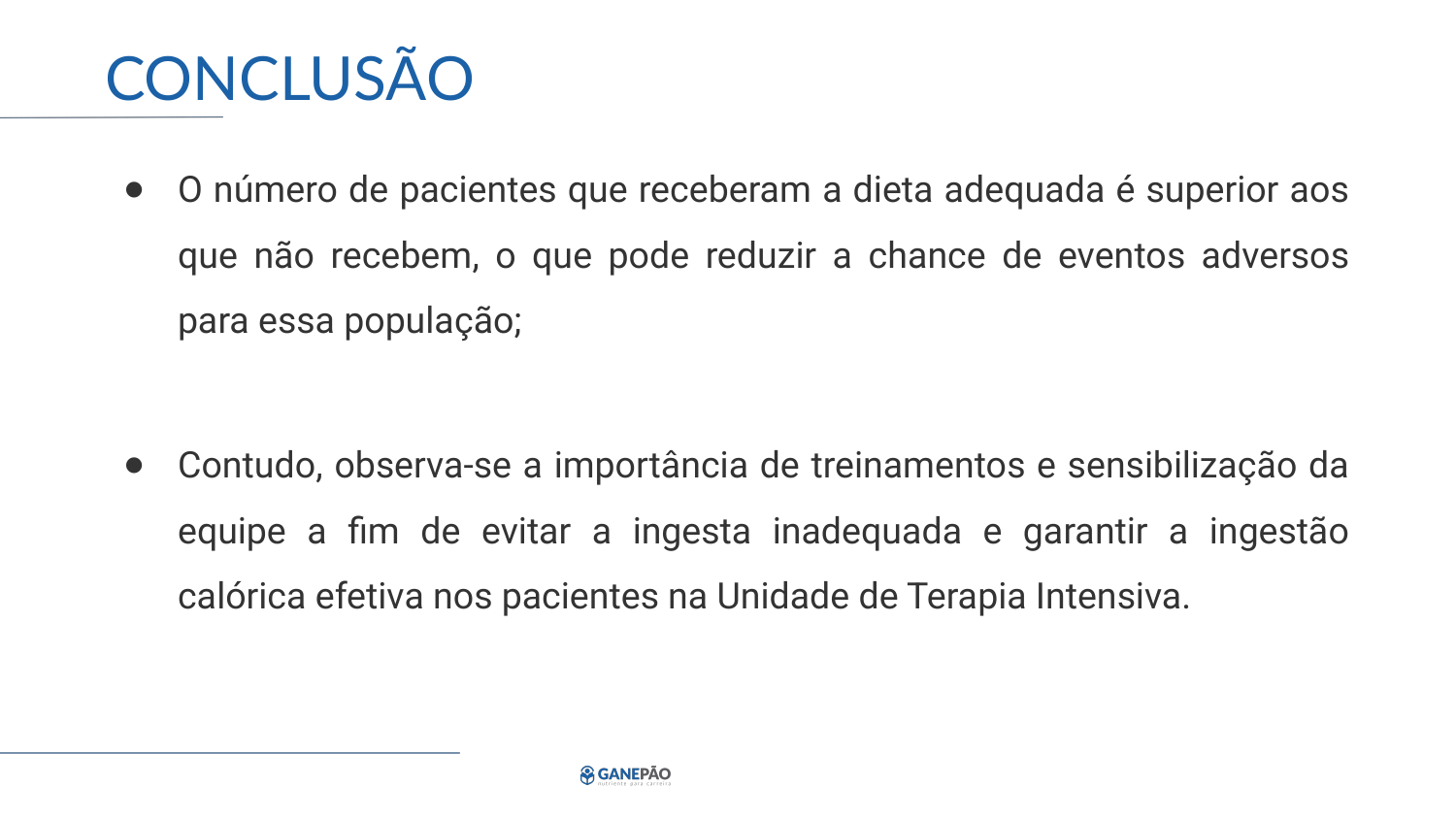

# CONCLUSÃO
O número de pacientes que receberam a dieta adequada é superior aos que não recebem, o que pode reduzir a chance de eventos adversos para essa população;

Contudo, observa-se a importância de treinamentos e sensibilização da equipe a fim de evitar a ingesta inadequada e garantir a ingestão calórica efetiva nos pacientes na Unidade de Terapia Intensiva.